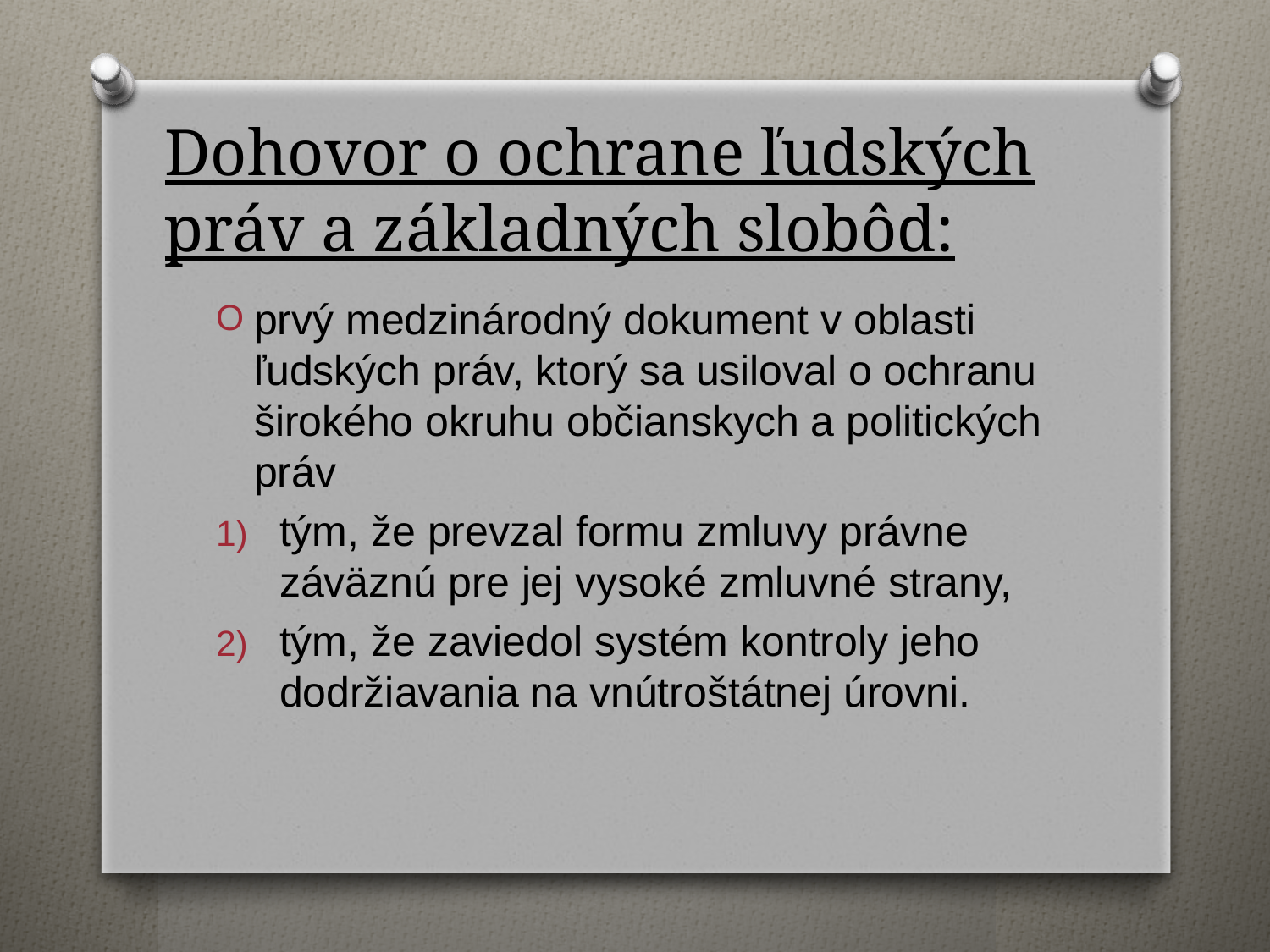

# Dohovor o ochrane ľudských práv a základných slobôd:
prvý medzinárodný dokument v oblasti ľudských práv, ktorý sa usiloval o ochranu širokého okruhu občianskych a politických práv
tým, že prevzal formu zmluvy právne záväznú pre jej vysoké zmluvné strany,
tým, že zaviedol systém kontroly jeho dodržiavania na vnútroštátnej úrovni.